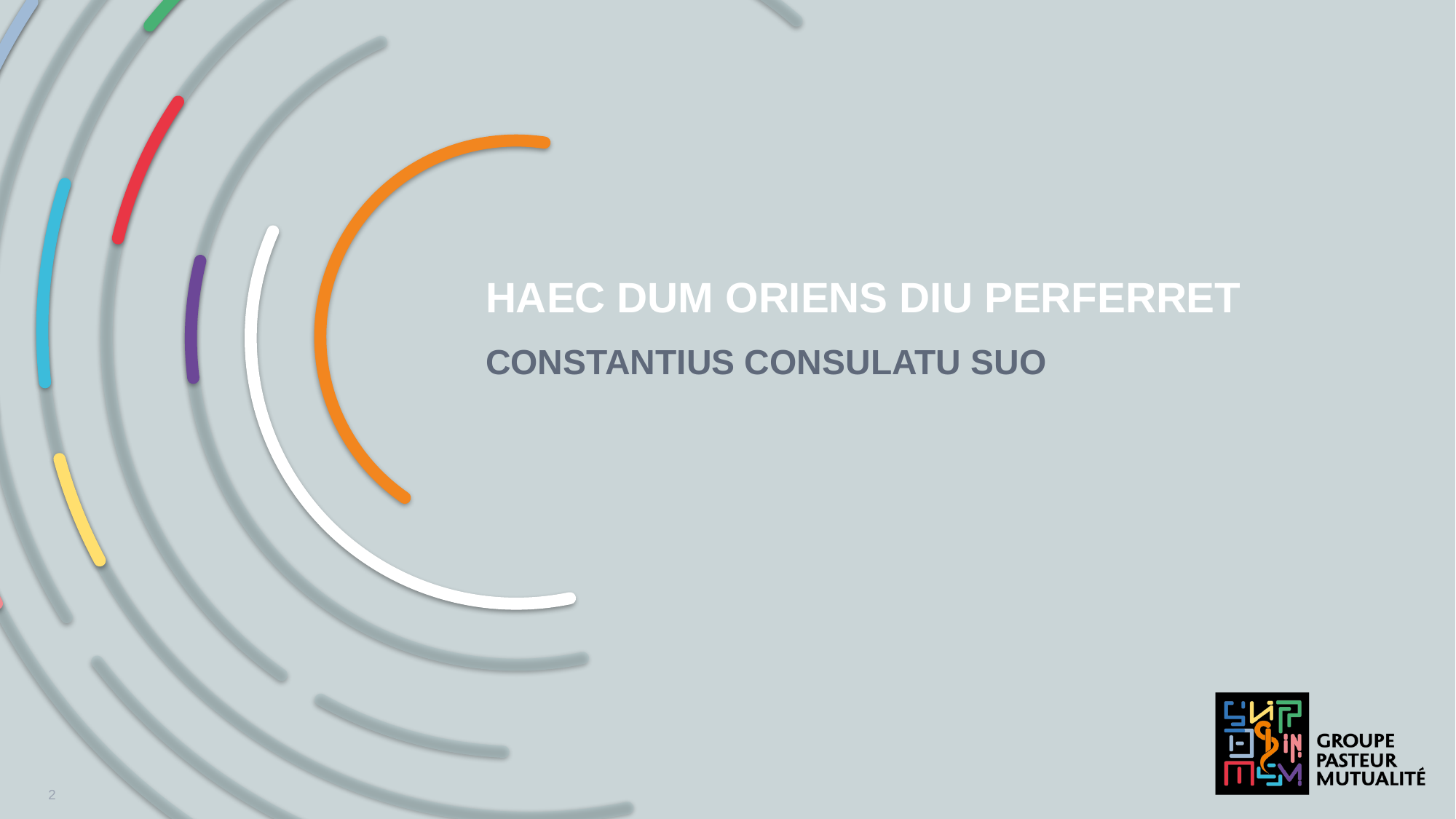

Haec dum oriens diu perferret
Constantius consulatu suo
2